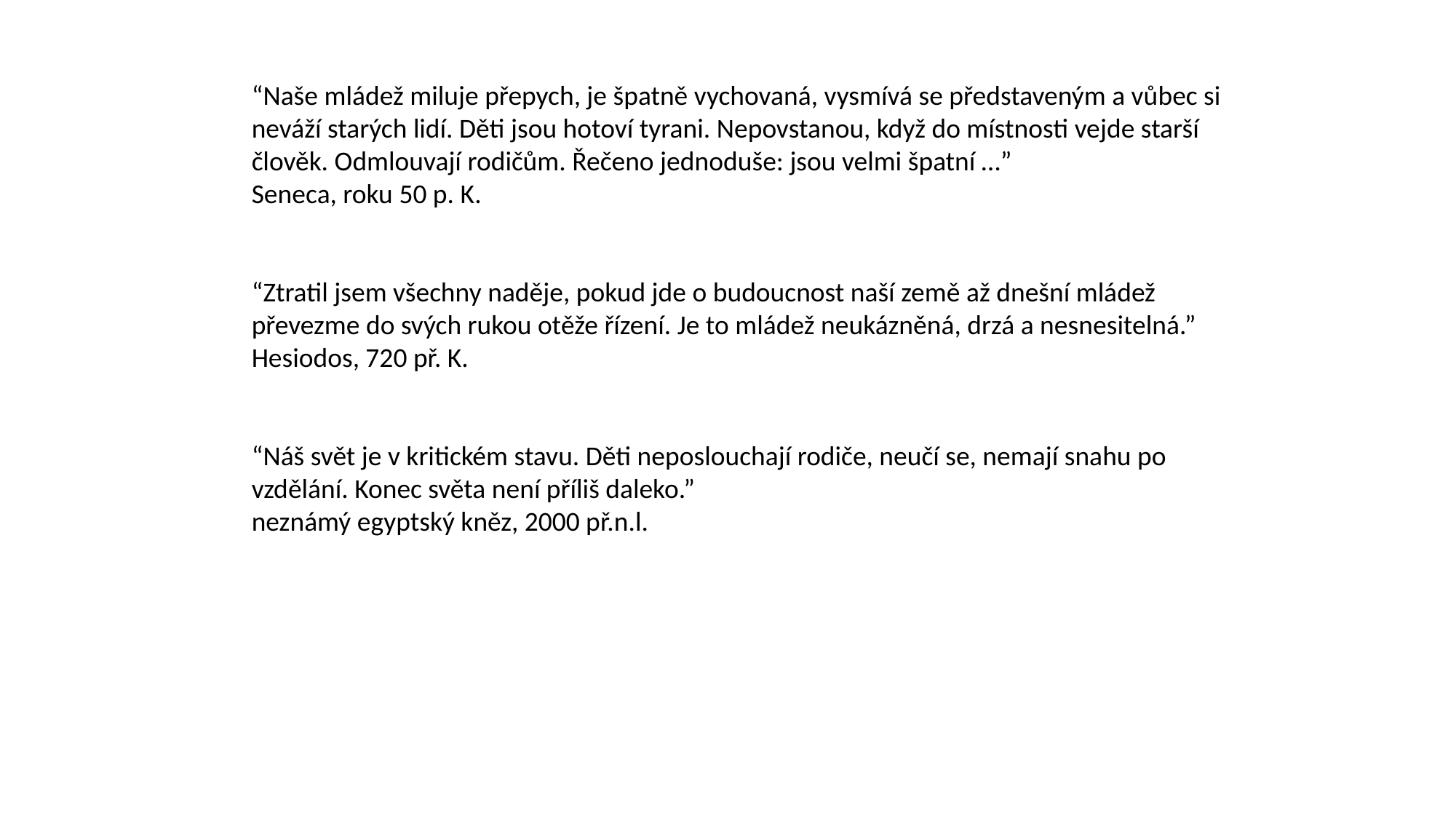

“Naše mládež miluje přepych, je špatně vychovaná, vysmívá se představeným a vůbec si neváží starých lidí. Děti jsou hotoví tyrani. Nepovstanou, když do místnosti vejde starší člověk. Odmlouvají rodičům. Řečeno jednoduše: jsou velmi špatní …”
Seneca, roku 50 p. K.

“Ztratil jsem všechny naděje, pokud jde o budoucnost naší země až dnešní mládež převezme do svých rukou otěže řízení. Je to mládež neukázněná, drzá a nesnesitelná.”
Hesiodos, 720 př. K.

“Náš svět je v kritickém stavu. Děti neposlouchají rodiče, neučí se, nemají snahu po vzdělání. Konec světa není příliš daleko.”
neznámý egyptský kněz, 2000 př.n.l.